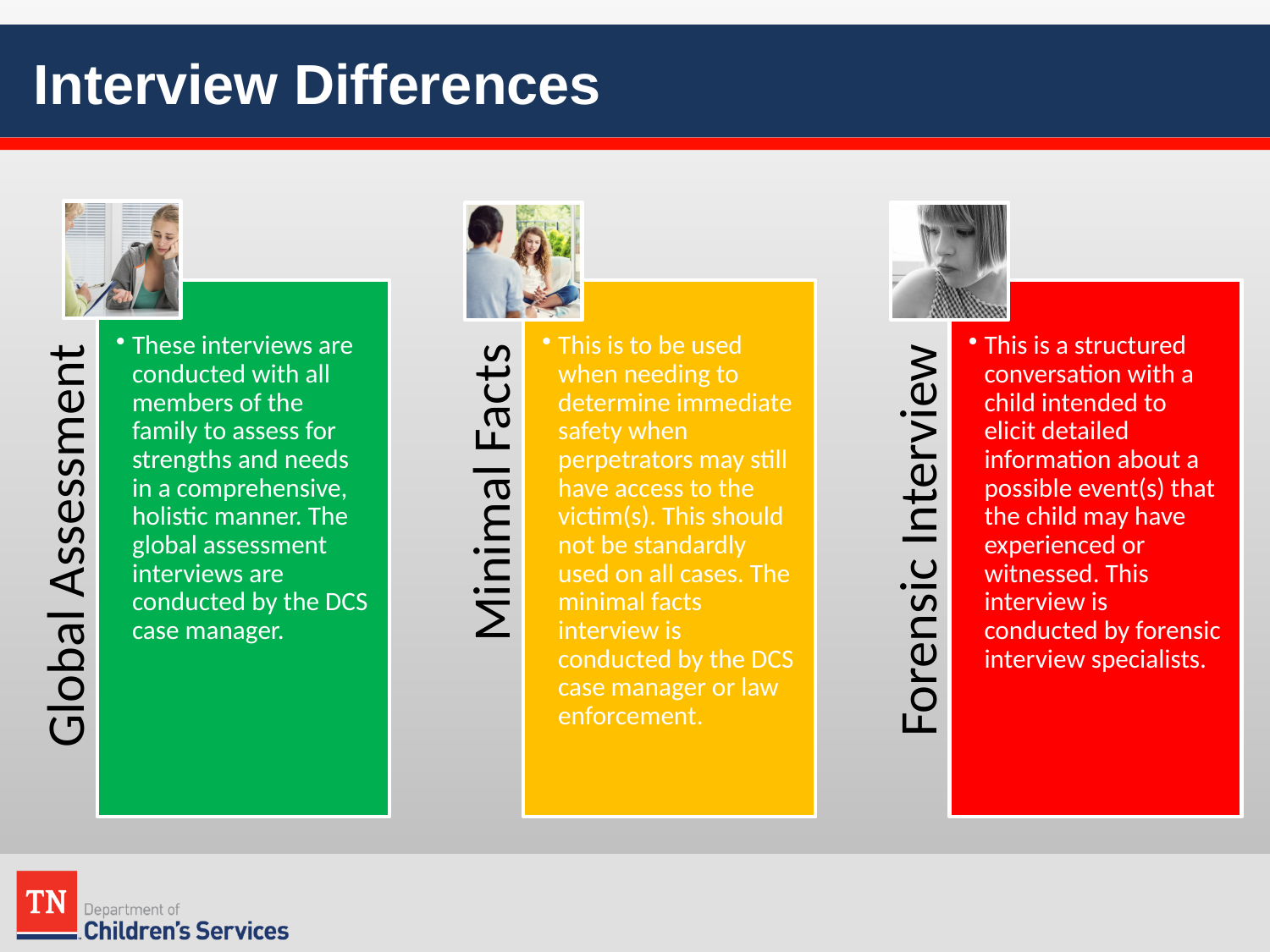

# Interview Differences
Global Assessment
These interviews are conducted with all members of the family to assess for strengths and needs in a comprehensive, holistic manner. The global assessment interviews are conducted by the DCS case manager.
Minimal Facts
This is to be used when needing to determine immediate safety when perpetrators may still have access to the victim(s). This should not be standardly used on all cases. The minimal facts interview is conducted by the DCS case manager or law enforcement.
Forensic Interview
This is a structured conversation with a child intended to elicit detailed information about a possible event(s) that the child may have experienced or witnessed. This interview is conducted by forensic interview specialists.